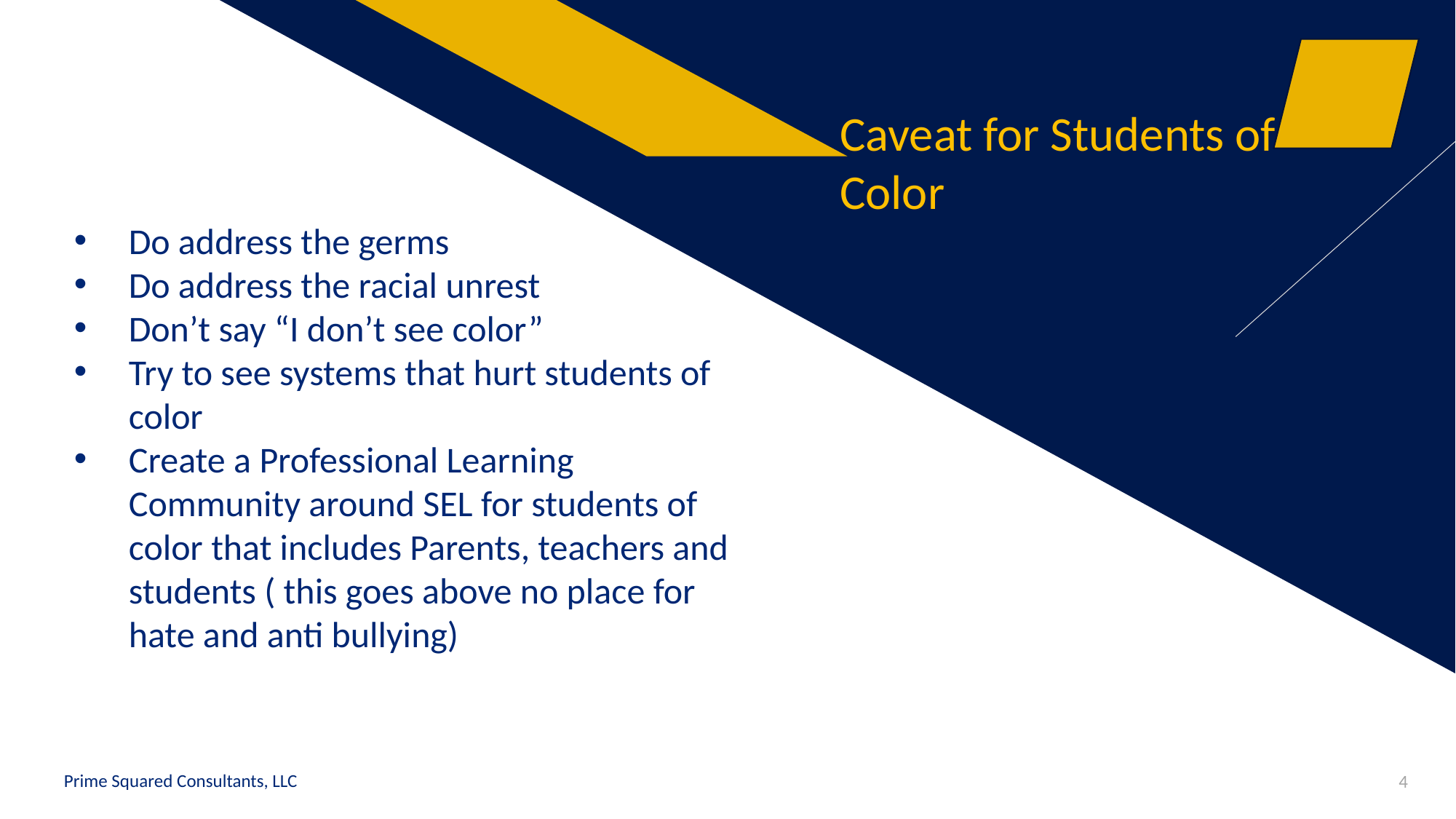

Caveat for Students of Color

Do address the germs
Do address the racial unrest
Don’t say “I don’t see color”
Try to see systems that hurt students of color
Create a Professional Learning Community around SEL for students of color that includes Parents, teachers and students ( this goes above no place for hate and anti bullying)

    Prime Squared Consultants, LLC
4